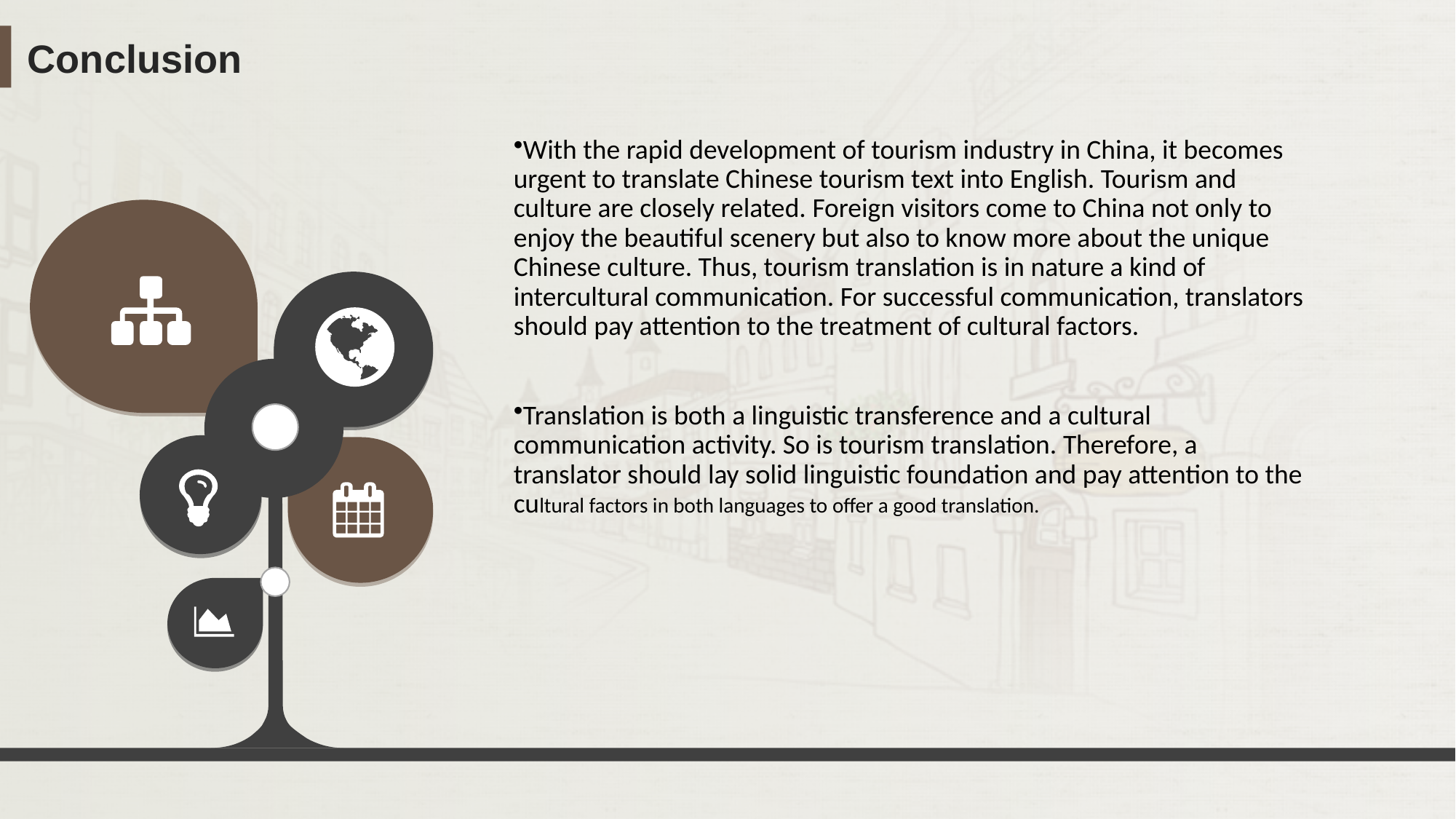

Conclusion
With the rapid development of tourism industry in China, it becomes urgent to translate Chinese tourism text into English. Tourism and culture are closely related. Foreign visitors come to China not only to enjoy the beautiful scenery but also to know more about the unique Chinese culture. Thus, tourism translation is in nature a kind of intercultural communication. For successful communication, translators should pay attention to the treatment of cultural factors.

Translation is both a linguistic transference and a cultural communication activity. So is tourism translation. Therefore, a translator should lay solid linguistic foundation and pay attention to the cultural factors in both languages to offer a good translation.